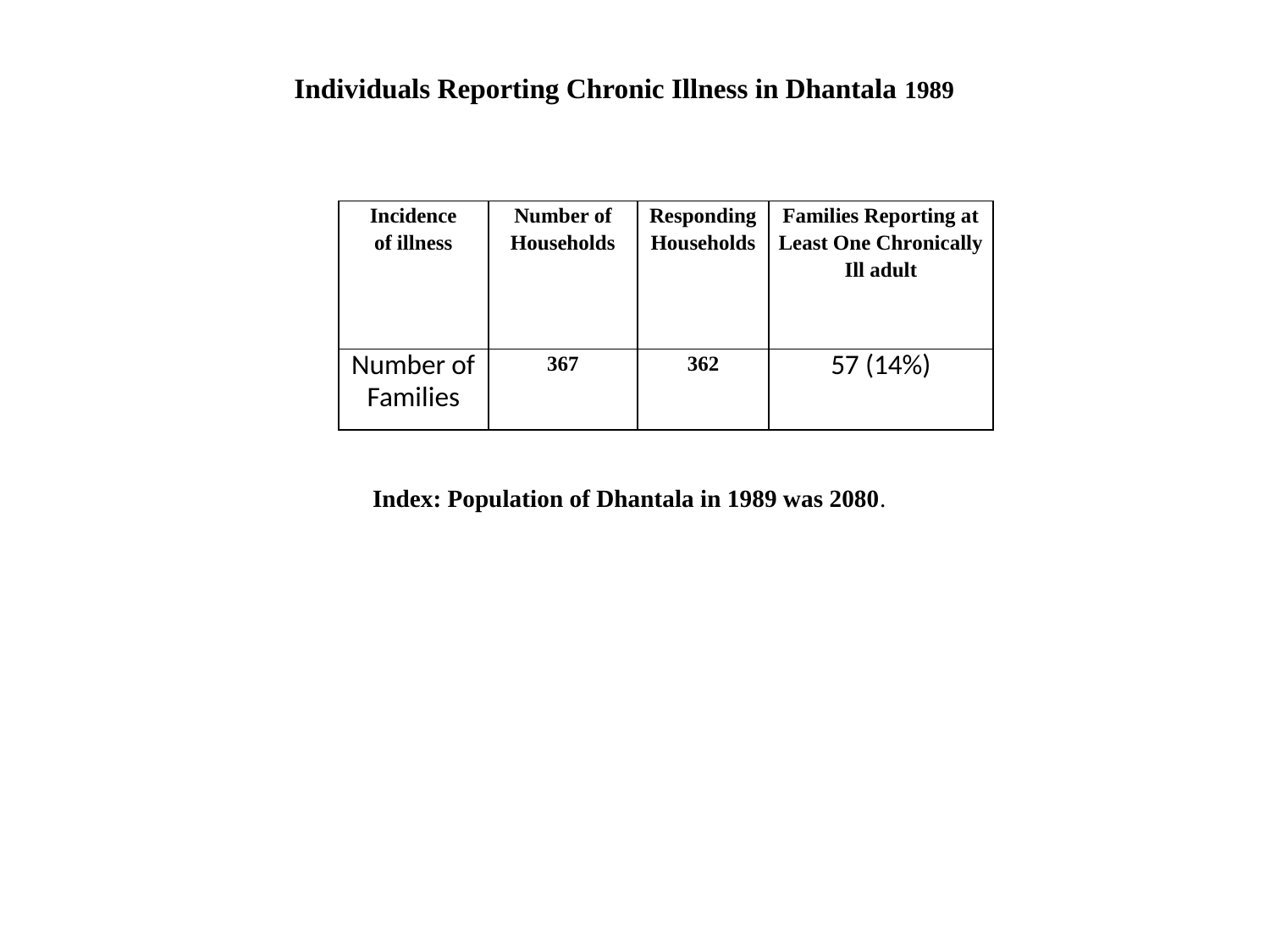

Individuals Reporting Chronic Illness in Dhantala 1989
| Incidence of illness | Number of Households | Responding Households | Families Reporting at Least One Chronically Ill adult |
| --- | --- | --- | --- |
| Number of Families | 367 | 362 | 57 (14%) |
Index: Population of Dhantala in 1989 was 2080.